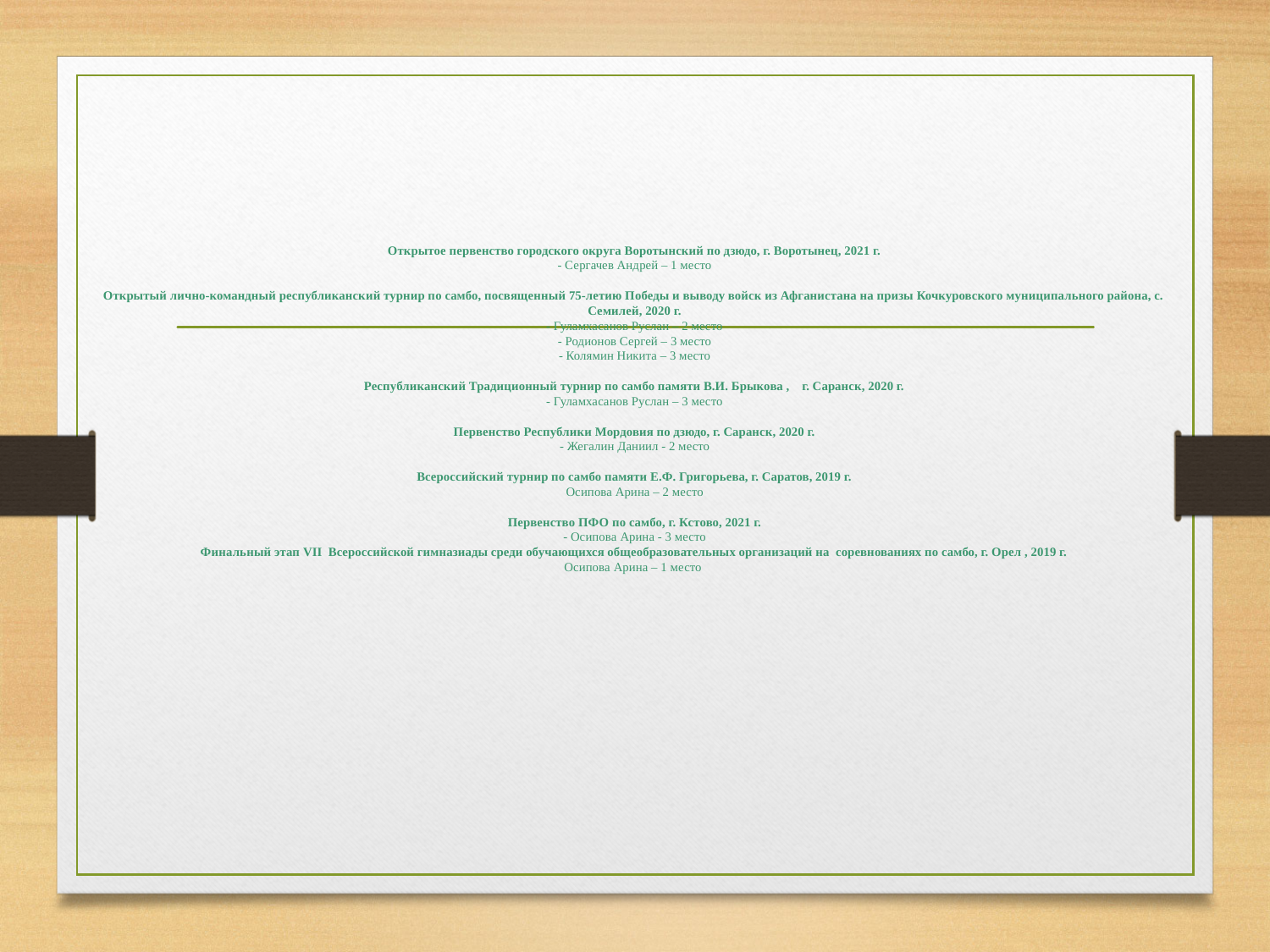

# Открытое первенство городского округа Воротынский по дзюдо, г. Воротынец, 2021 г. - Сергачев Андрей – 1 место Открытый лично-командный республиканский турнир по самбо, посвященный 75-летию Победы и выводу войск из Афганистана на призы Кочкуровского муниципального района, с. Семилей, 2020 г. - Гуламхасанов Руслан – 2 место - Родионов Сергей – 3 место - Колямин Никита – 3 место Республиканский Традиционный турнир по самбо памяти В.И. Брыкова ,    г. Саранск, 2020 г. - Гуламхасанов Руслан – 3 место Первенство Республики Мордовия по дзюдо, г. Саранск, 2020 г. - Жегалин Даниил - 2 место Всероссийский турнир по самбо памяти Е.Ф. Григорьева, г. Саратов, 2019 г. Осипова Арина – 2 место Первенство ПФО по самбо, г. Кстово, 2021 г. - Осипова Арина - 3 место Финальный этап VII  Всероссийской гимназиады среди обучающихся общеобразовательных организаций на  соревнованиях по самбо, г. Орел , 2019 г. Осипова Арина – 1 место